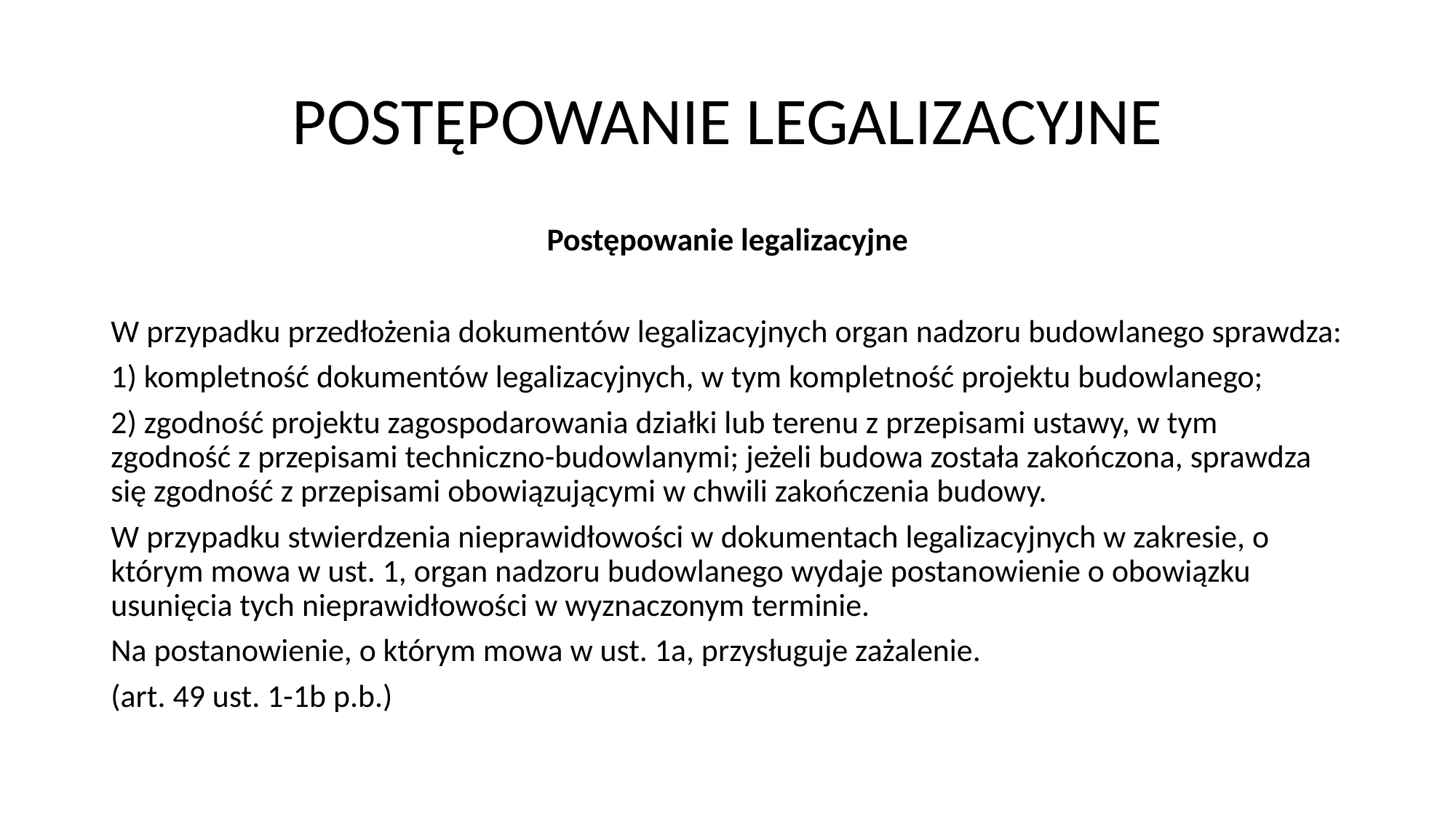

# POSTĘPOWANIE LEGALIZACYJNE
Postępowanie legalizacyjne

W przypadku przedłożenia dokumentów legalizacyjnych organ nadzoru budowlanego sprawdza:
1) kompletność dokumentów legalizacyjnych, w tym kompletność projektu budowlanego;
2) zgodność projektu zagospodarowania działki lub terenu z przepisami ustawy, w tym zgodność z przepisami techniczno-budowlanymi; jeżeli budowa została zakończona, sprawdza się zgodność z przepisami obowiązującymi w chwili zakończenia budowy.
W przypadku stwierdzenia nieprawidłowości w dokumentach legalizacyjnych w zakresie, o którym mowa w ust. 1, organ nadzoru budowlanego wydaje postanowienie o obowiązku usunięcia tych nieprawidłowości w wyznaczonym terminie.
Na postanowienie, o którym mowa w ust. 1a, przysługuje zażalenie.
(art. 49 ust. 1-1b p.b.)